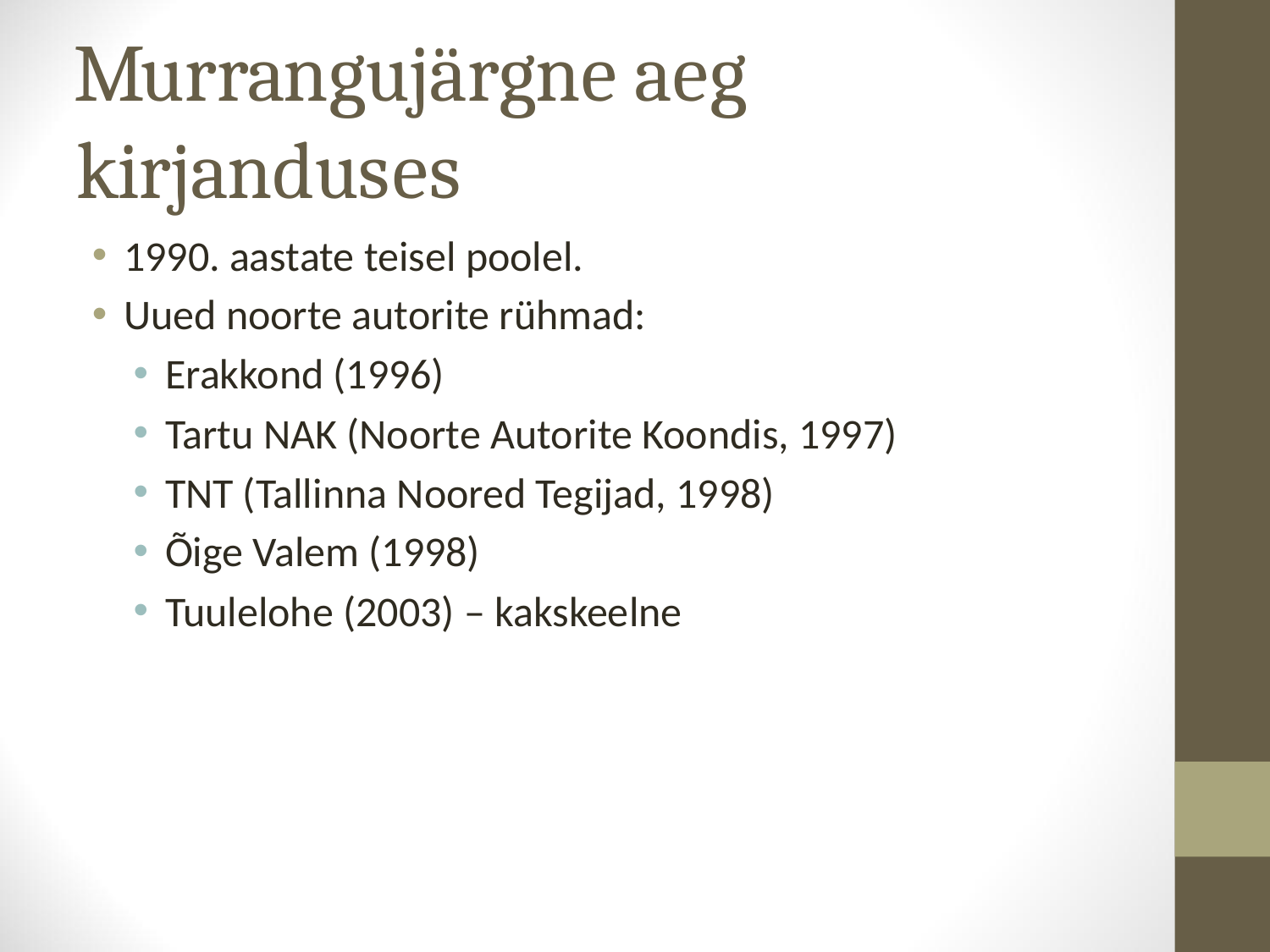

# Murrangujärgne aeg kirjanduses
1990. aastate teisel poolel.
Uued noorte autorite rühmad:
Erakkond (1996)
Tartu NAK (Noorte Autorite Koondis, 1997)
TNT (Tallinna Noored Tegijad, 1998)
Õige Valem (1998)
Tuulelohe (2003) – kakskeelne